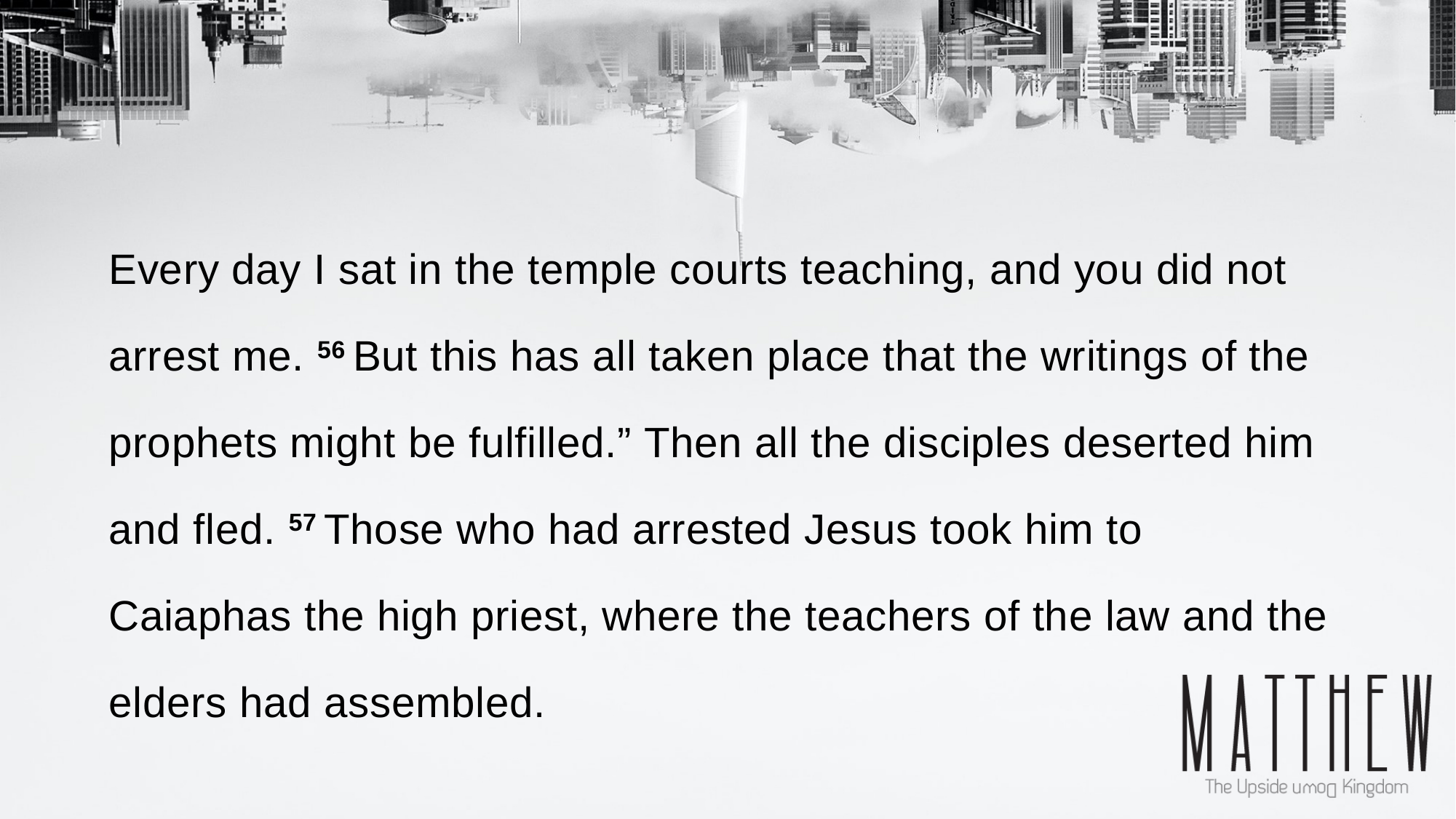

Every day I sat in the temple courts teaching, and you did not arrest me. 56 But this has all taken place that the writings of the prophets might be fulfilled.” Then all the disciples deserted him and fled. 57 Those who had arrested Jesus took him to Caiaphas the high priest, where the teachers of the law and the elders had assembled.